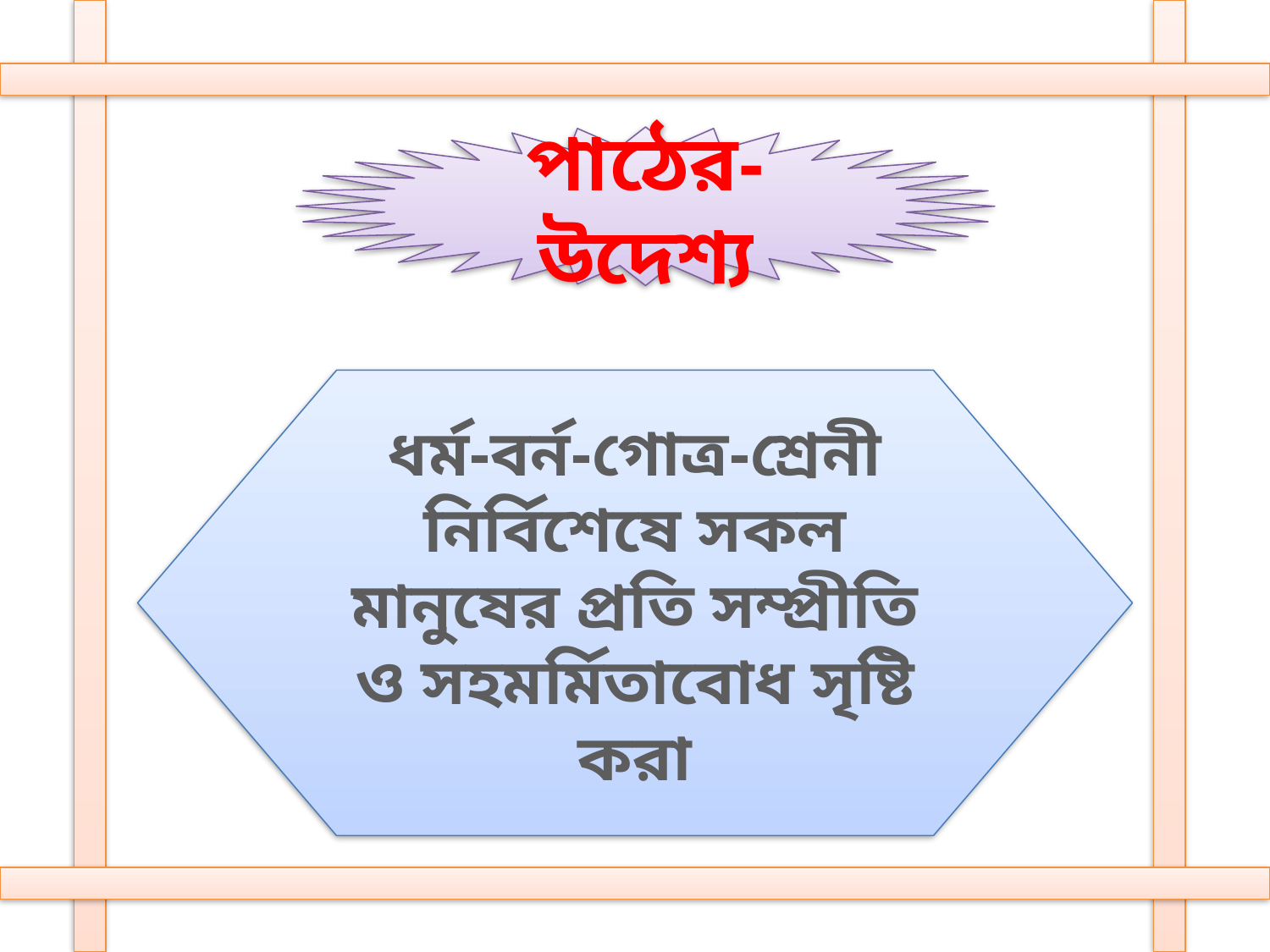

পাঠের-উদেশ্য
ধর্ম-বর্ন-গোত্র-শ্রেনী নির্বিশেষে সকল মানুষের প্রতি সম্প্রীতি ও সহমর্মিতাবোধ সৃষ্টি করা